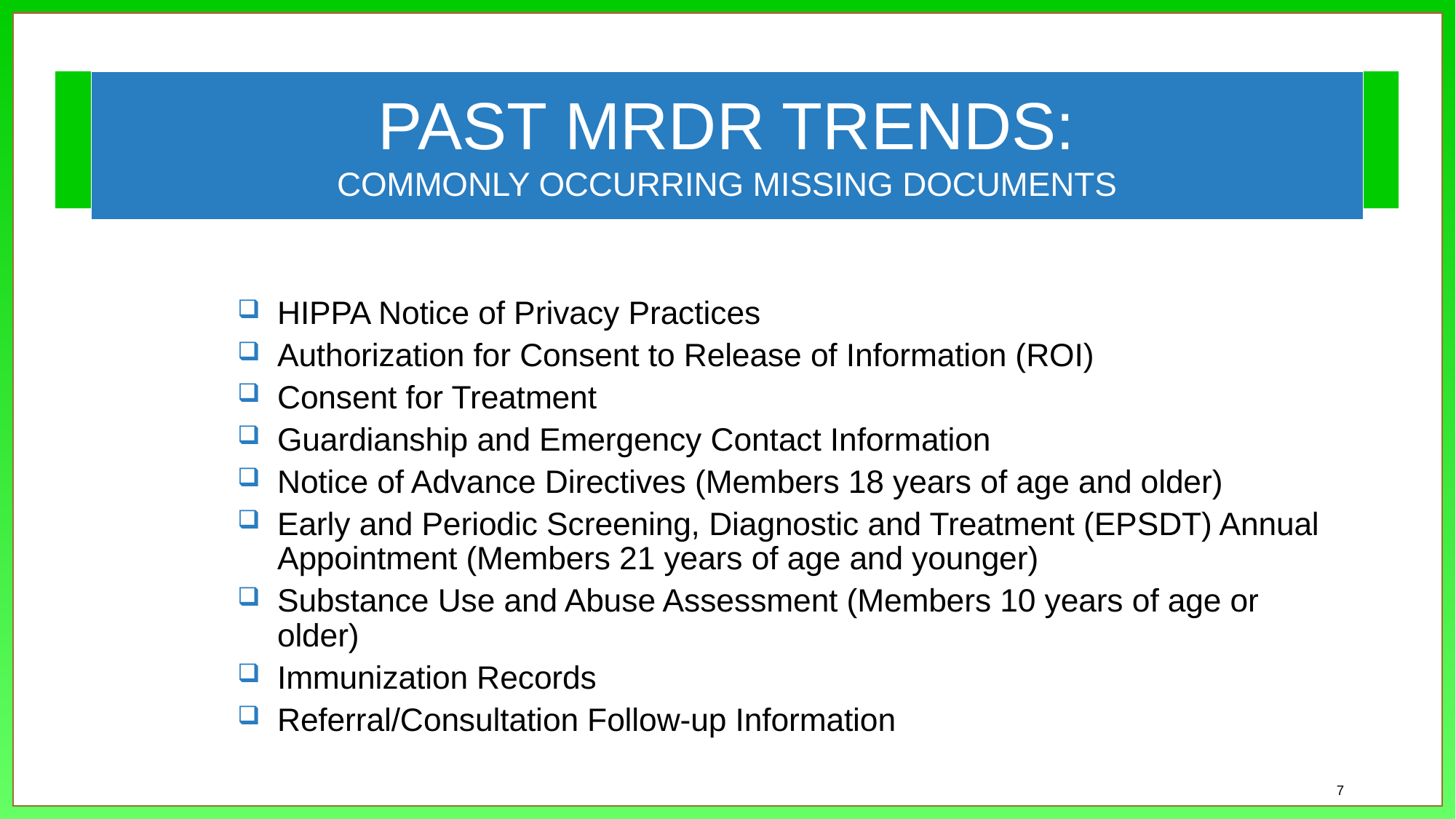

Past mrdr trends:
Commonly Occurring Missing Documents
HIPPA Notice of Privacy Practices
Authorization for Consent to Release of Information (ROI)
Consent for Treatment
Guardianship and Emergency Contact Information
Notice of Advance Directives (Members 18 years of age and older)
Early and Periodic Screening, Diagnostic and Treatment (EPSDT) Annual Appointment (Members 21 years of age and younger)
Substance Use and Abuse Assessment (Members 10 years of age or older)
Immunization Records
Referral/Consultation Follow-up Information

7